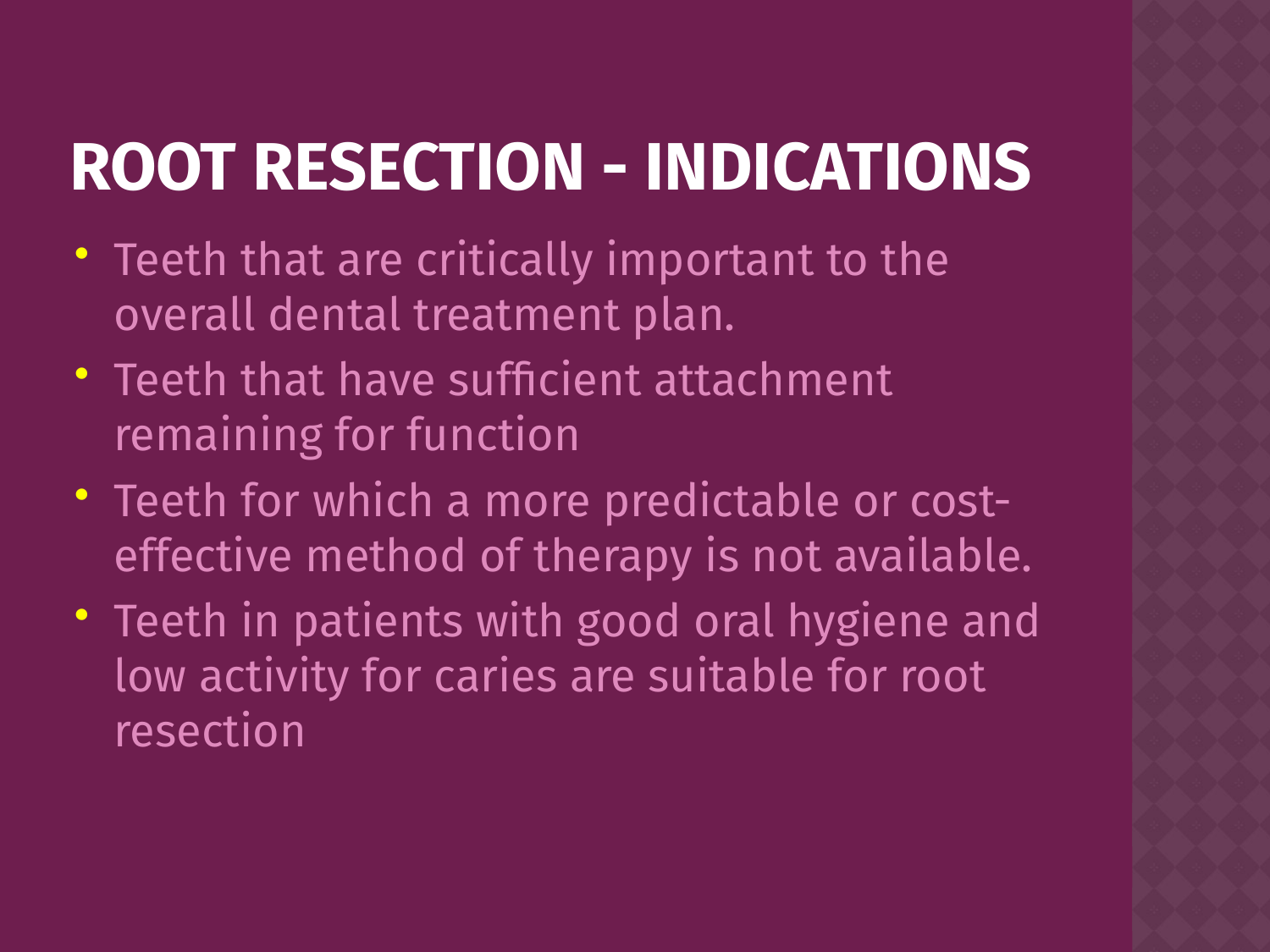

# Root resection - indications
Teeth that are critically important to the overall dental treatment plan.
Teeth that have sufficient attachment remaining for function
Teeth for which a more predictable or cost-effective method of therapy is not available.
Teeth in patients with good oral hygiene and low activity for caries are suitable for root resection